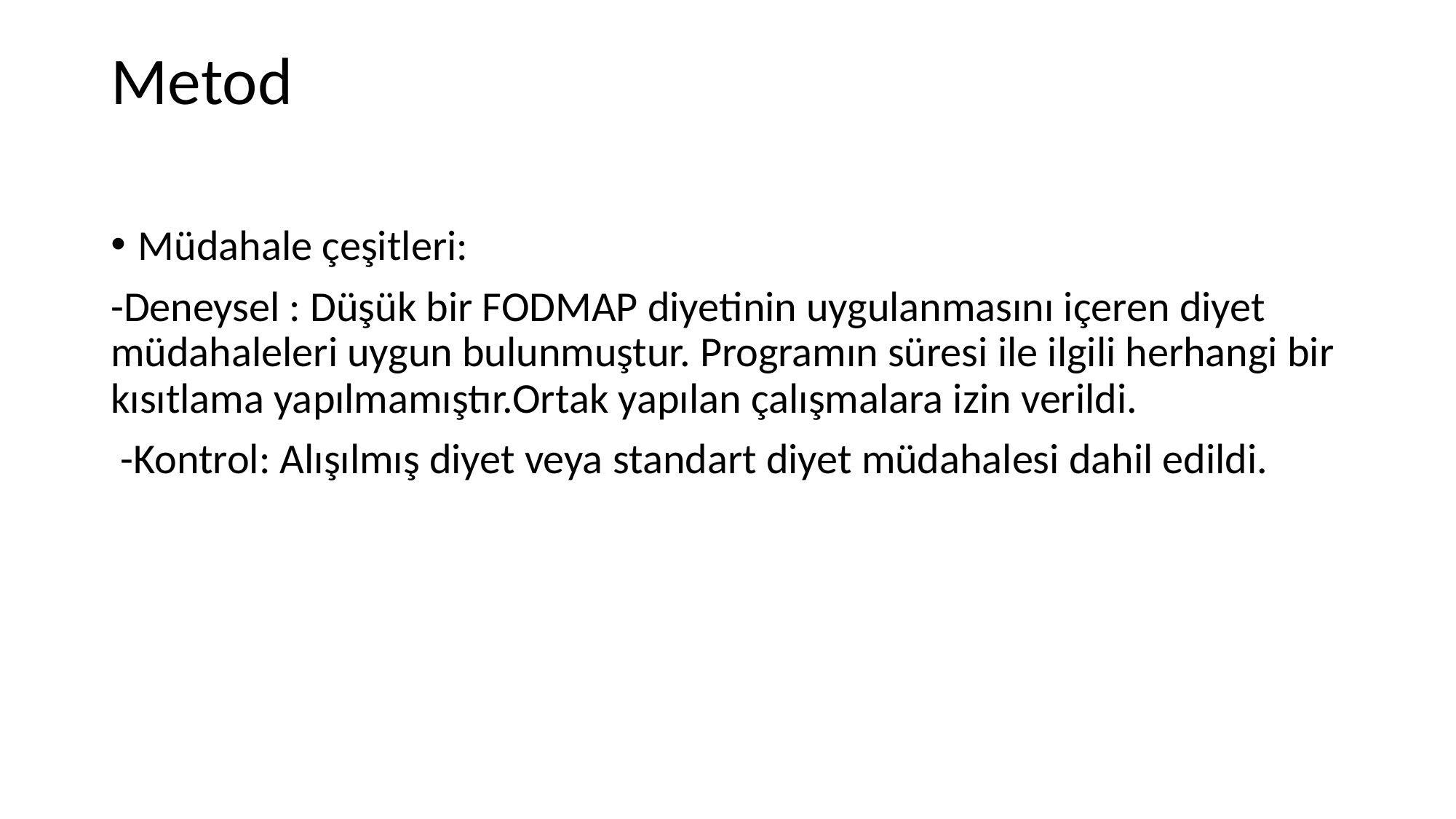

# Metod
Müdahale çeşitleri:
-Deneysel : Düşük bir FODMAP diyetinin uygulanmasını içeren diyet müdahaleleri uygun bulunmuştur. Programın süresi ile ilgili herhangi bir kısıtlama yapılmamıştır.Ortak yapılan çalışmalara izin verildi.
 -Kontrol: Alışılmış diyet veya standart diyet müdahalesi dahil edildi.